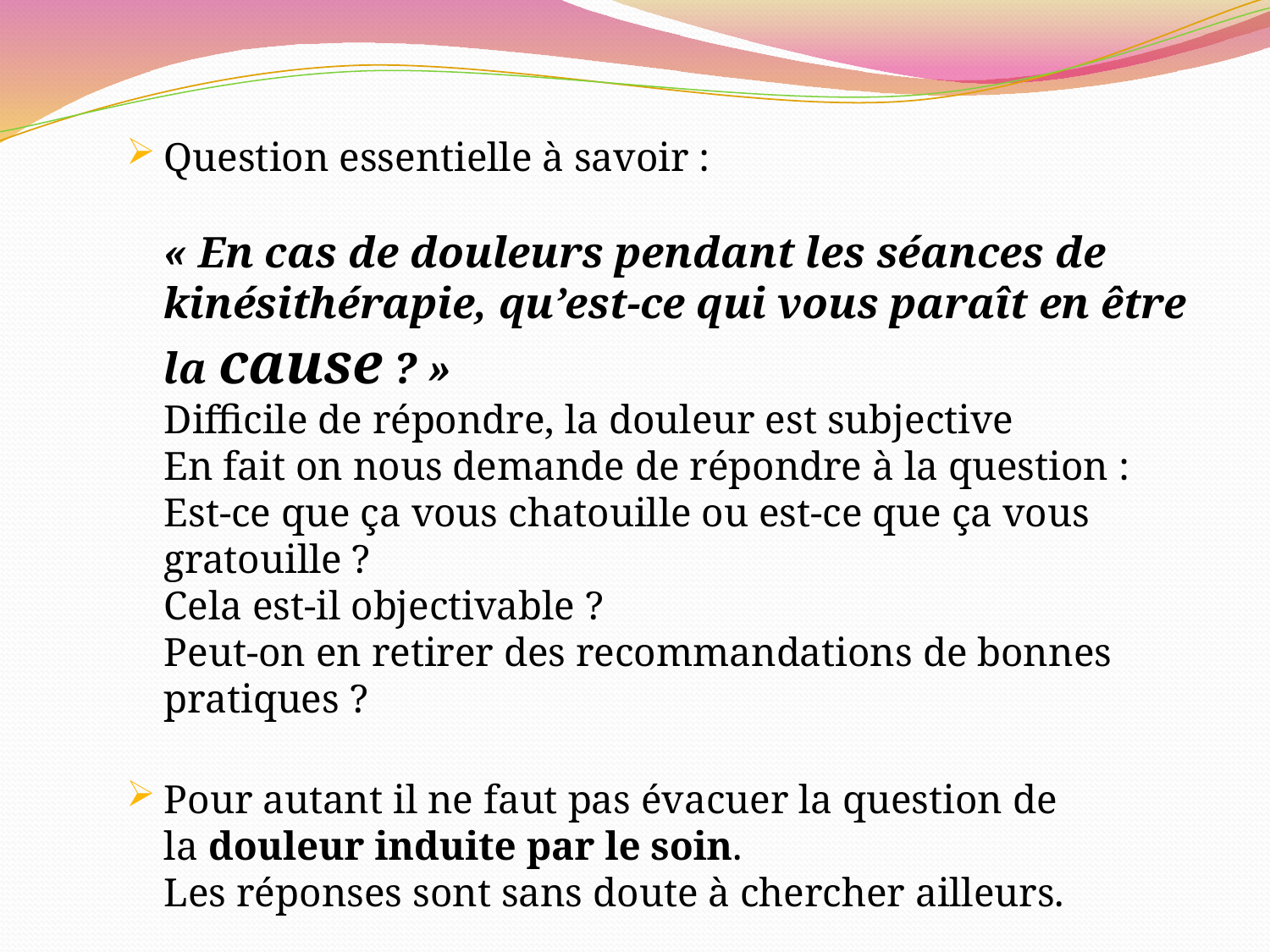

Question essentielle à savoir :
« En cas de douleurs pendant les séances de kinésithérapie, qu’est-ce qui vous paraît en être la cause ? »
Difficile de répondre, la douleur est subjective 
En fait on nous demande de répondre à la question :
Est-ce que ça vous chatouille ou est-ce que ça vous gratouille ?
Cela est-il objectivable ?
Peut-on en retirer des recommandations de bonnes pratiques ?
Pour autant il ne faut pas évacuer la question de
la douleur induite par le soin.
Les réponses sont sans doute à chercher ailleurs.